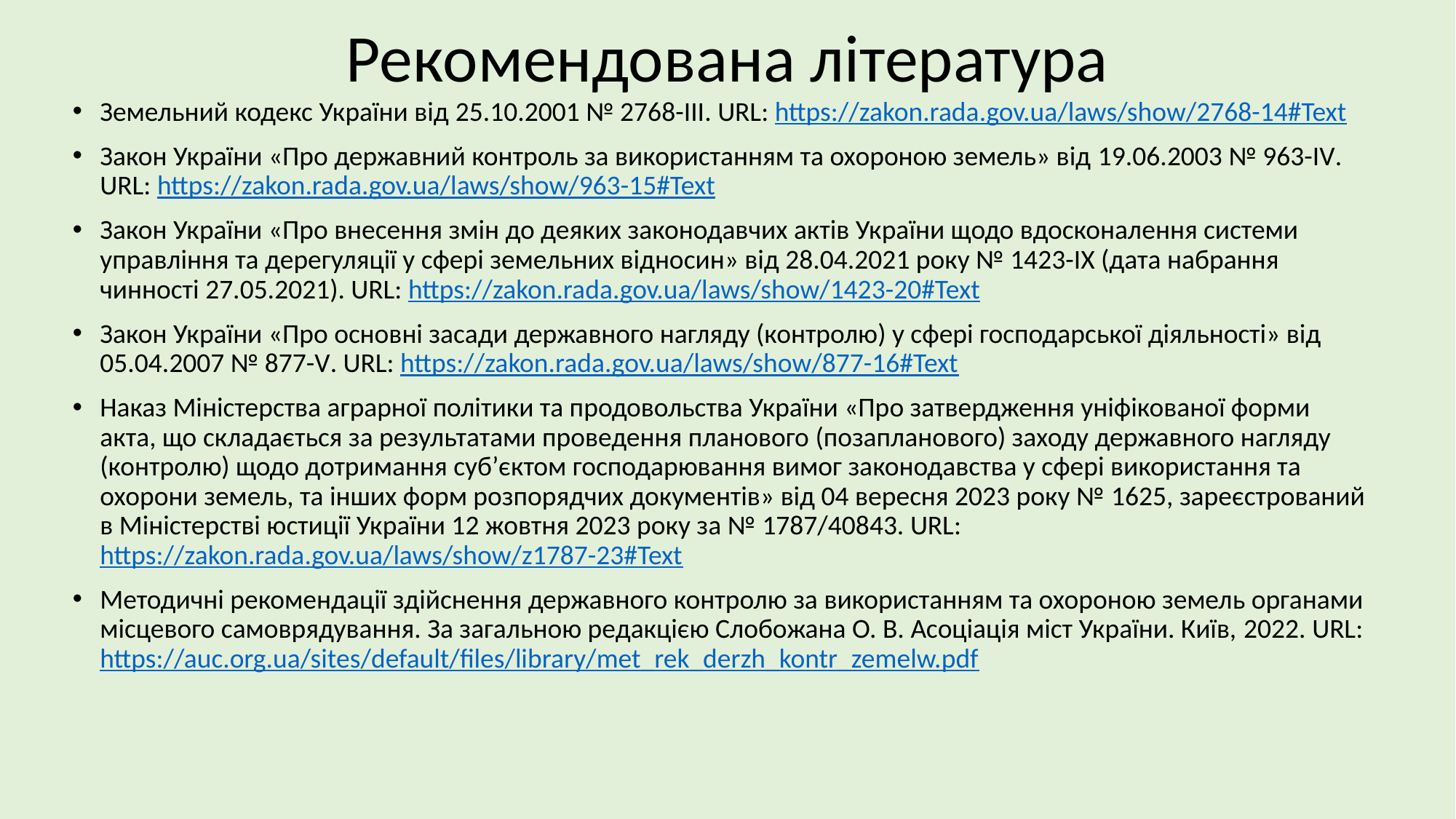

# Рекомендована література
Земельний кодекс України від 25.10.2001 № 2768-III. URL: https://zakon.rada.gov.ua/laws/show/2768-14#Text
Закон України «Про державний контроль за використанням та охороною земель» від 19.06.2003 № 963-IV. URL: https://zakon.rada.gov.ua/laws/show/963-15#Text
Закон України «Про внесення змін до деяких законодавчих актів України щодо вдосконалення системи управління та дерегуляції у сфері земельних відносин» від 28.04.2021 року № 1423-IX (дата набрання чинності 27.05.2021). URL: https://zakon.rada.gov.ua/laws/show/1423-20#Text
Закон України «Про основні засади державного нагляду (контролю) у сфері господарської діяльності» від 05.04.2007 № 877-V. URL: https://zakon.rada.gov.ua/laws/show/877-16#Text
Наказ Міністерства аграрної політики та продовольства України «Про затвердження уніфікованої форми акта, що складається за результатами проведення планового (позапланового) заходу державного нагляду (контролю) щодо дотримання суб’єктом господарювання вимог законодавства у сфері використання та охорони земель, та інших форм розпорядчих документів» від 04 вересня 2023 року № 1625, зареєстрований в Міністерстві юстиції України 12 жовтня 2023 року за № 1787/40843. URL: https://zakon.rada.gov.ua/laws/show/z1787-23#Text
Методичні рекомендації здійснення державного контролю за використанням та охороною земель органами місцевого самоврядування. За загальною редакцією Слобожана О. В. Асоціація міст України. Київ, 2022. URL: https://auc.org.ua/sites/default/files/library/met_rek_derzh_kontr_zemelw.pdf